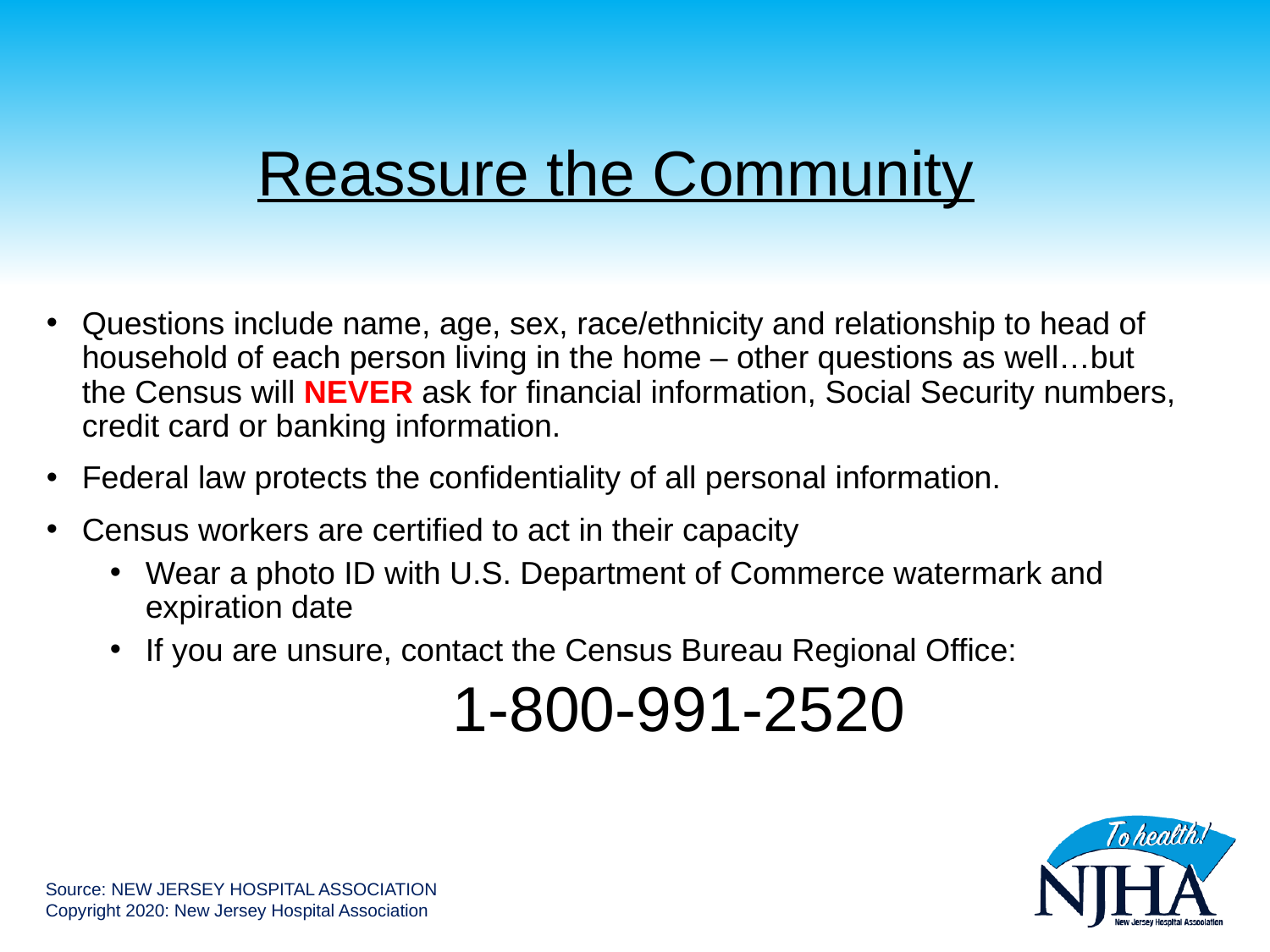

# Reassure the Community
Questions include name, age, sex, race/ethnicity and relationship to head of household of each person living in the home – other questions as well…but the Census will NEVER ask for financial information, Social Security numbers, credit card or banking information.
Federal law protects the confidentiality of all personal information.
Census workers are certified to act in their capacity
Wear a photo ID with U.S. Department of Commerce watermark and expiration date
If you are unsure, contact the Census Bureau Regional Office:
		          1-800-991-2520